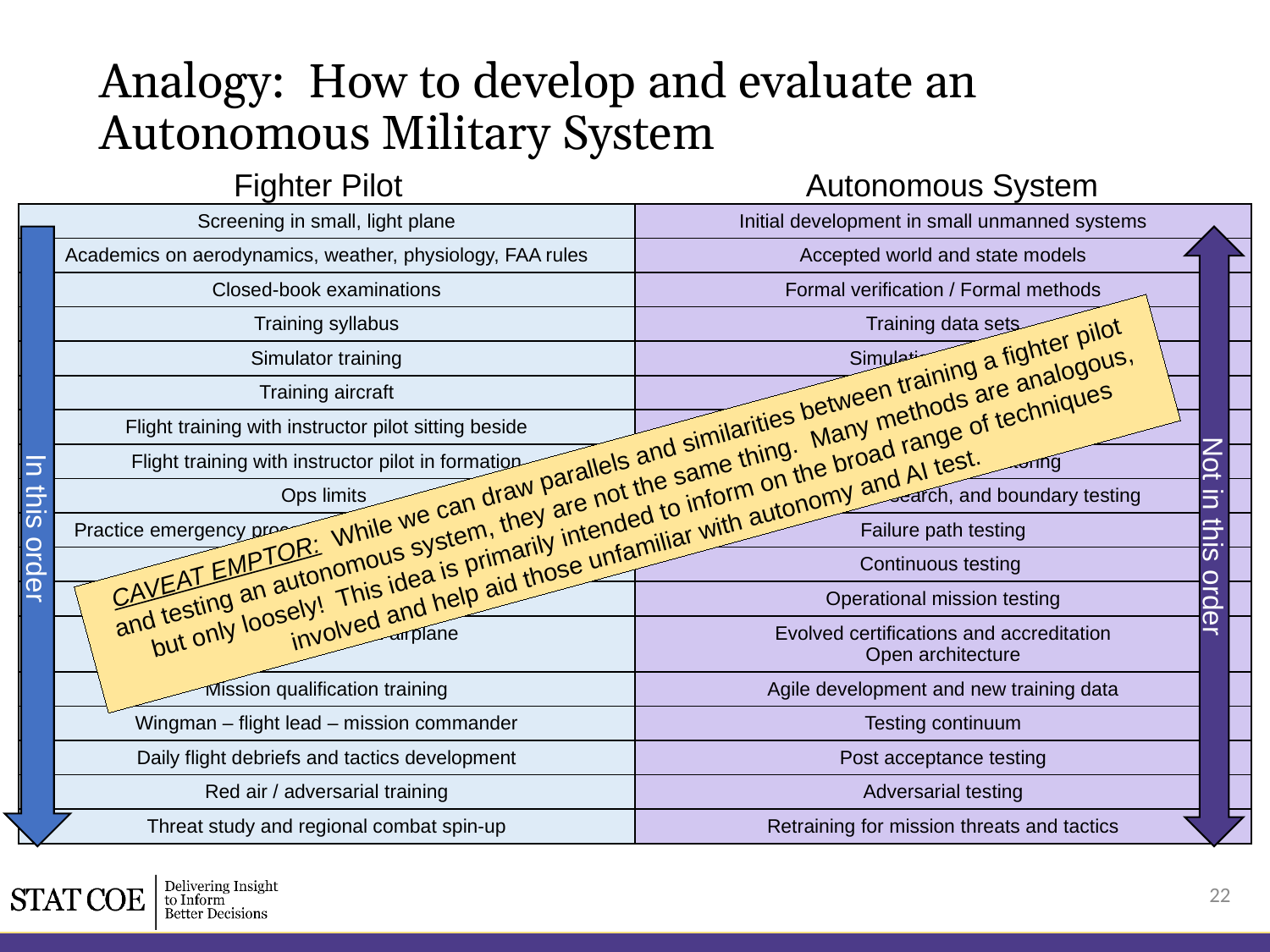

# Analogy:  How to develop and evaluate an Autonomous Military System
Autonomous System
Fighter Pilot
| Screening in small, light plane | Initial development in small unmanned systems |
| --- | --- |
| Academics on aerodynamics, weather, physiology, FAA rules | Accepted world and state models |
| Closed-book examinations | Formal verification / Formal methods |
| Training syllabus | Training data sets |
| Simulator training | Simulation for testing |
| Training aircraft | Surrogate platforms |
| Flight training with instructor pilot sitting beside | Runtime assurance and recovery |
| Flight training with instructor pilot in formation | Layered runtime monitoring |
| Ops limits | Adaptive, outlier search, and boundary testing |
| Practice emergency procedures and prohibited maneuvers | Failure path testing |
| Daily flight debriefs | Continuous testing |
| Check-rides with evaluator pilot | Operational mission testing |
| Graduation to mission airplane | Evolved certifications and accreditation Open architecture |
| Mission qualification training | Agile development and new training data |
| Wingman – flight lead – mission commander | Testing continuum |
| Daily flight debriefs and tactics development | Post acceptance testing |
| Red air / adversarial training | Adversarial testing |
| Threat study and regional combat spin-up | Retraining for mission threats and tactics |
CAVEAT EMPTOR:  While we can draw parallels and similarities between training a fighter pilot and testing an autonomous system, they are not the same thing.  Many methods are analogous, but only loosely!  This idea is primarily intended to inform on the broad range of techniques involved and help aid those unfamiliar with autonomy and AI test.
In this order
Not in this order
22